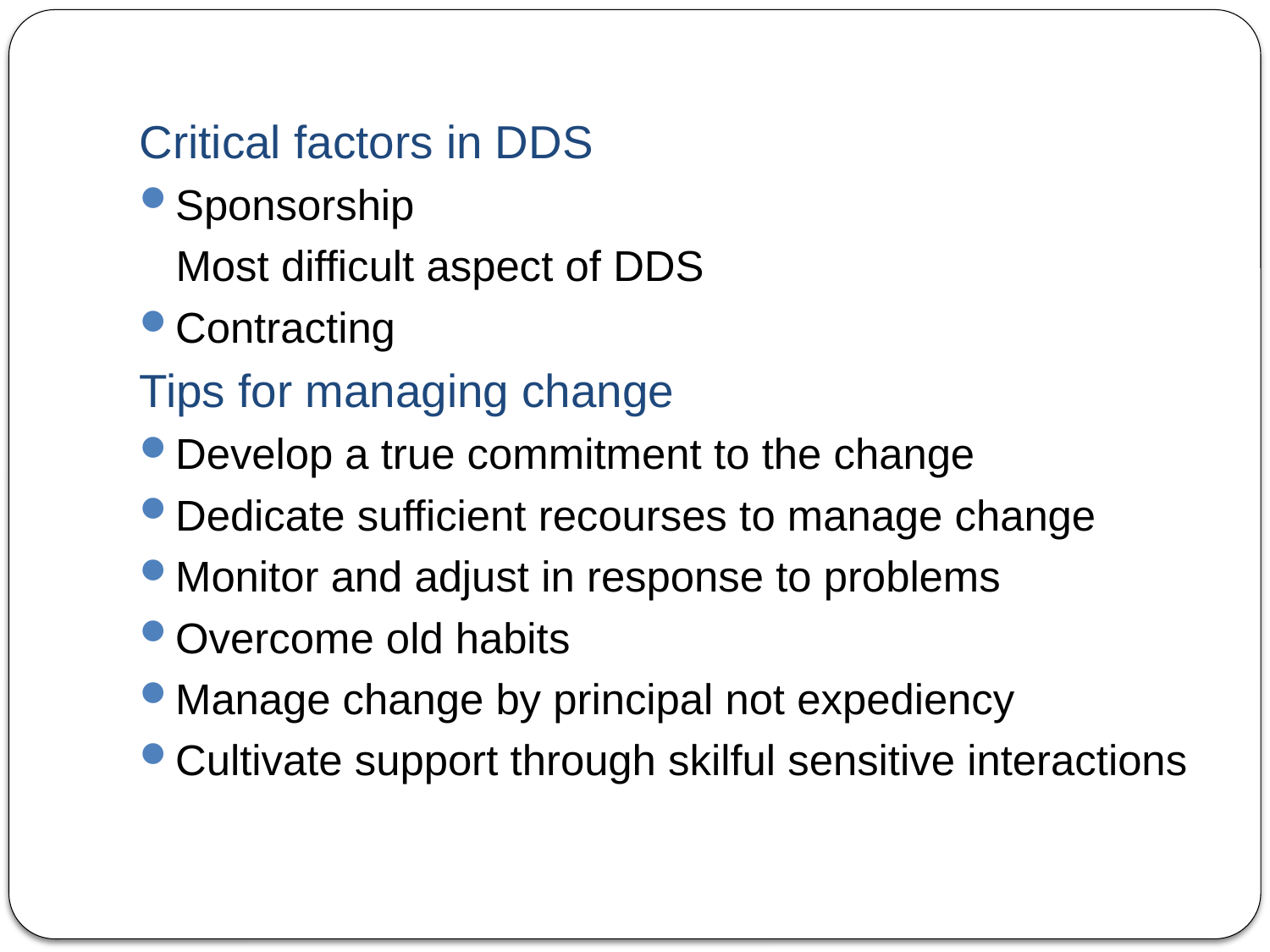

Critical factors in DDS
Sponsorship
   Most difficult aspect of DDS
Contracting
Tips for managing change
Develop a true commitment to the change
Dedicate sufficient recourses to manage change
Monitor and adjust in response to problems
Overcome old habits
Manage change by principal not expediency
Cultivate support through skilful sensitive interactions